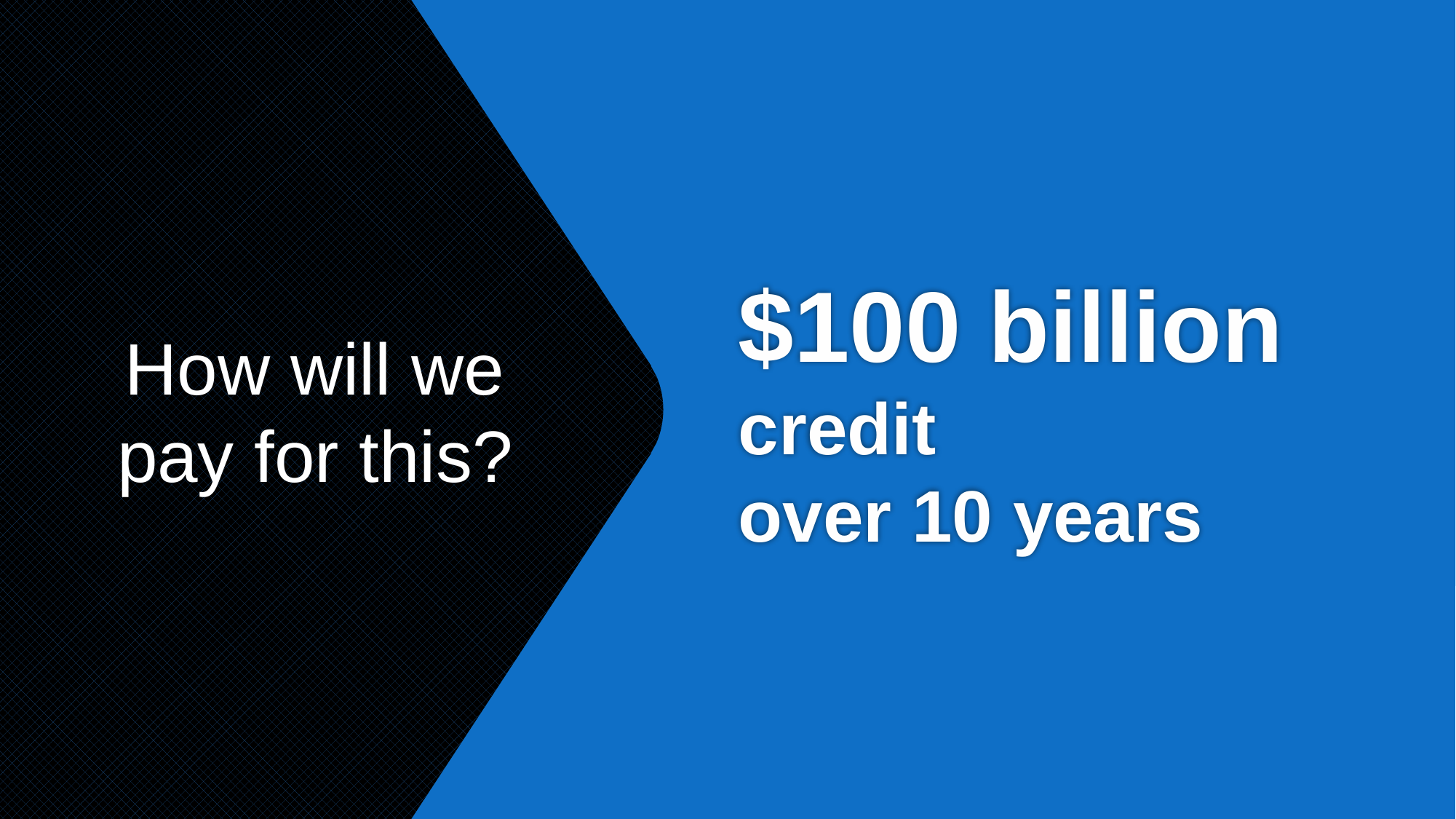

# $100 billion credit over 10 years
How will we pay for this?